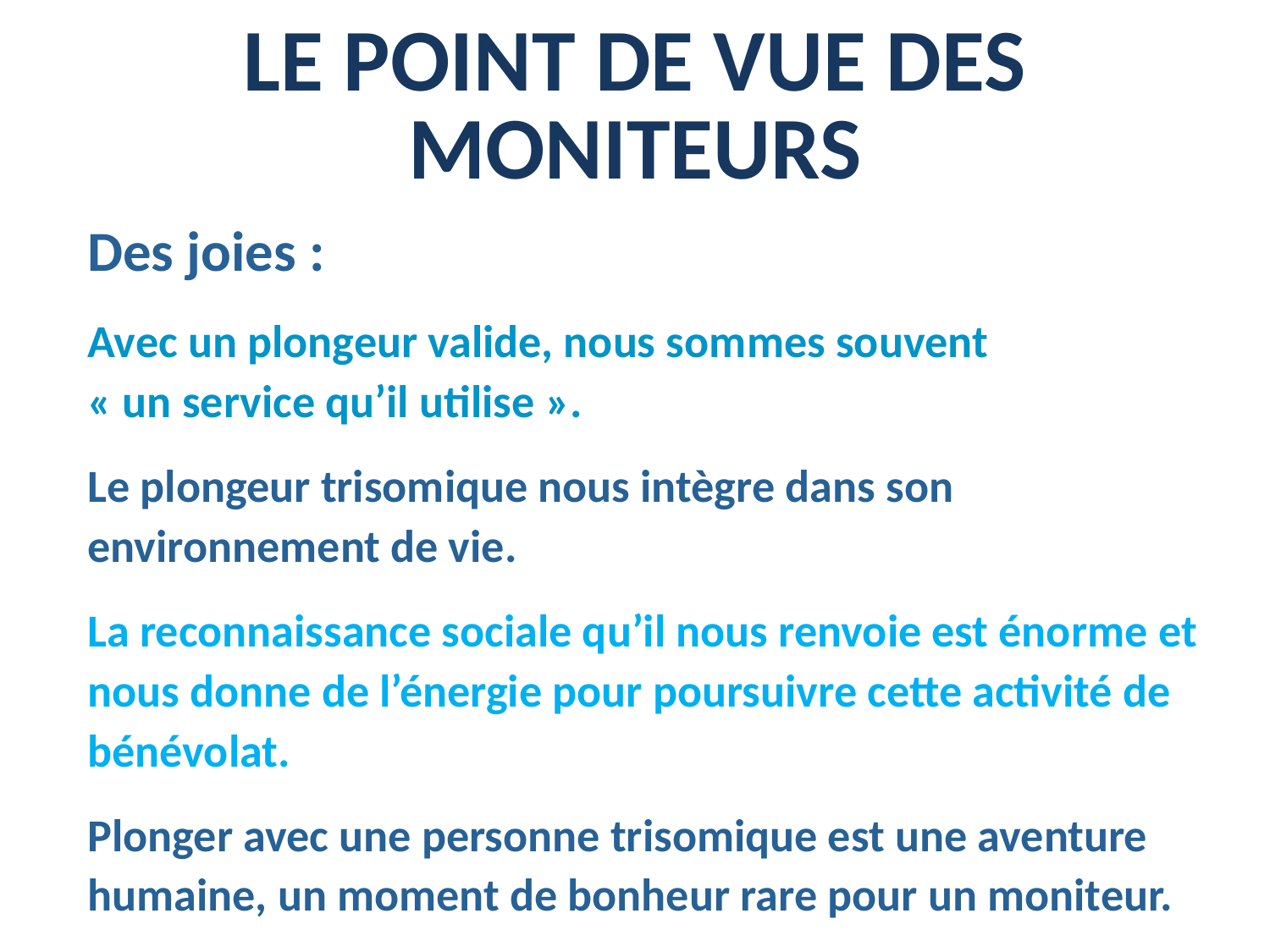

LE POINT DE VUE DES MONITEURS
Des joies :
Avec un plongeur valide, nous sommes souvent
« un service qu’il utilise ».
Le plongeur trisomique nous intègre dans son environnement de vie.
La reconnaissance sociale qu’il nous renvoie est énorme et nous donne de l’énergie pour poursuivre cette activité de bénévolat.
Plonger avec une personne trisomique est une aventure humaine, un moment de bonheur rare pour un moniteur.